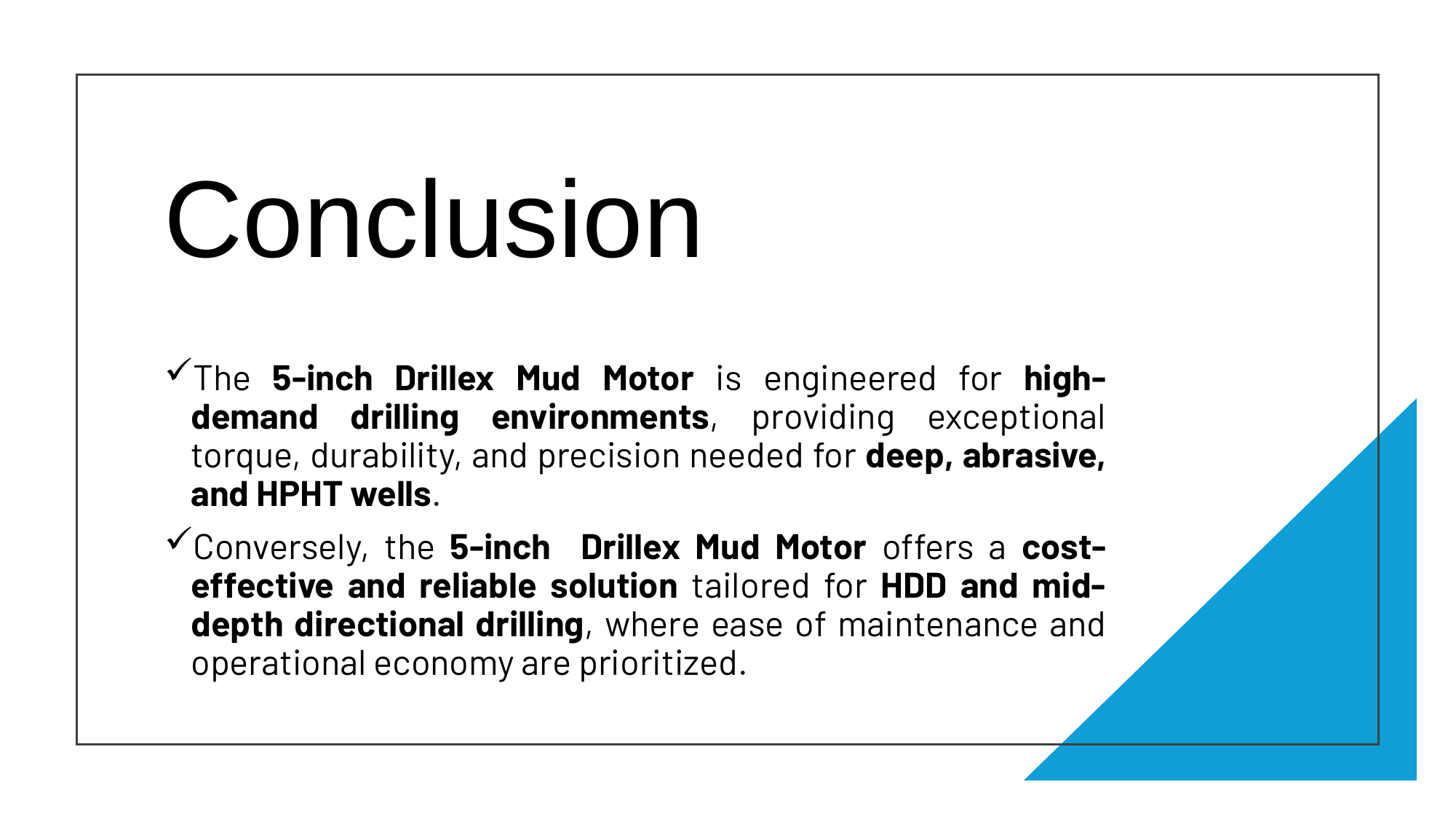

# Conclusion
The 5-inch Drillex Mud Motor is engineered for high-demand drilling environments, providing exceptional torque, durability, and precision needed for deep, abrasive, and HPHT wells.
Conversely, the 5-inch  Drillex Mud Motor offers a cost-effective and reliable solution tailored for HDD and mid-depth directional drilling, where ease of maintenance and operational economy are prioritized.